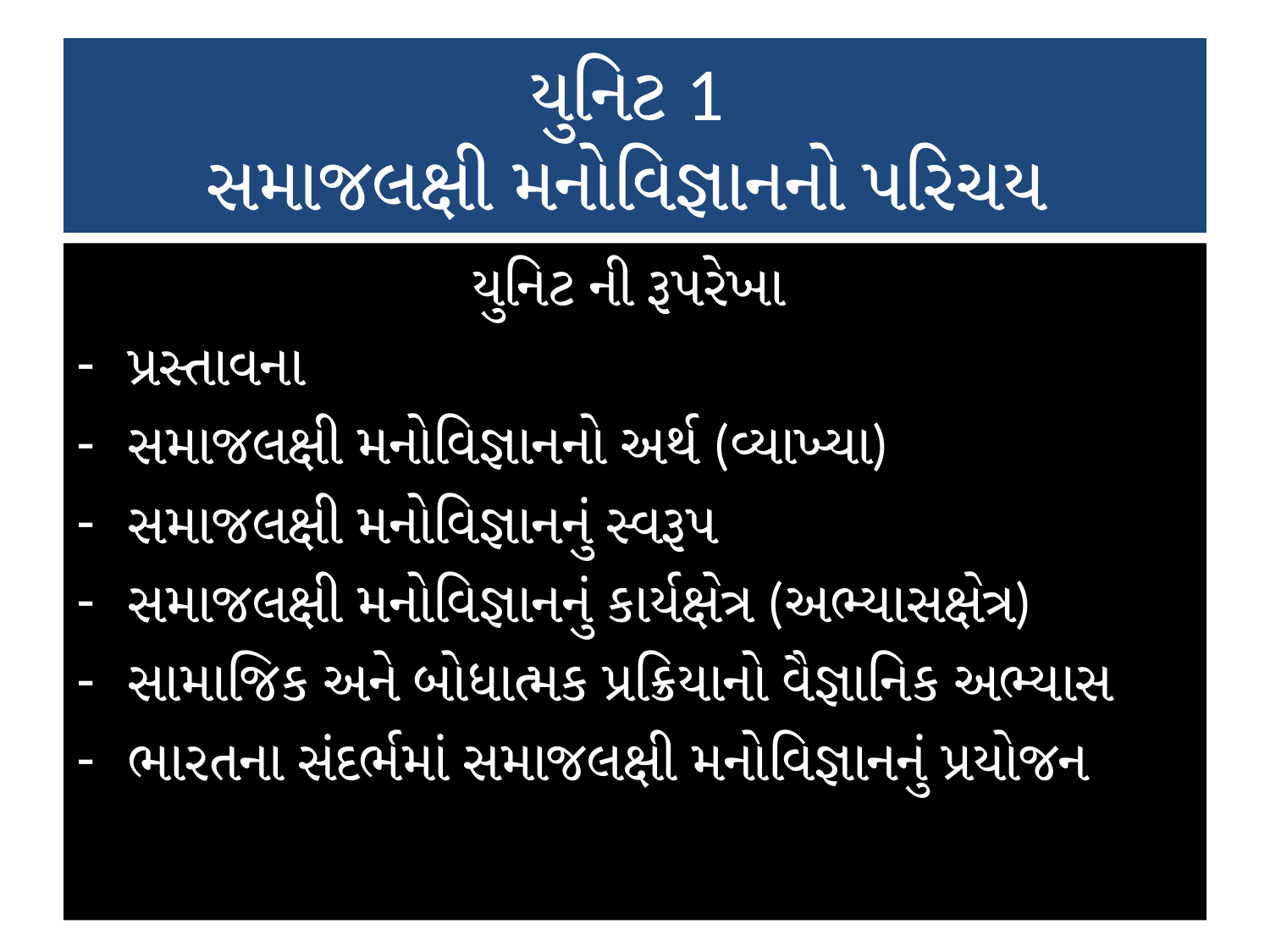

# યુનિટ 1 સમાજલક્ષી મનોવિજ્ઞાનનો પરિચય
યુનિટ ની રૂપરેખા
પ્રસ્તાવના
સમાજલક્ષી મનોવિજ્ઞાનનો અર્થ (વ્યાખ્યા)
સમાજલક્ષી મનોવિજ્ઞાનનું સ્વરૂપ
સમાજલક્ષી મનોવિજ્ઞાનનું કાર્યક્ષેત્ર (અભ્યાસક્ષેત્ર)
સામાજિક અને બોધાત્મક પ્રક્રિયાનો વૈજ્ઞાનિક અભ્યાસ
ભારતના સંદર્ભમાં સમાજલક્ષી મનોવિજ્ઞાનનું પ્રયોજન